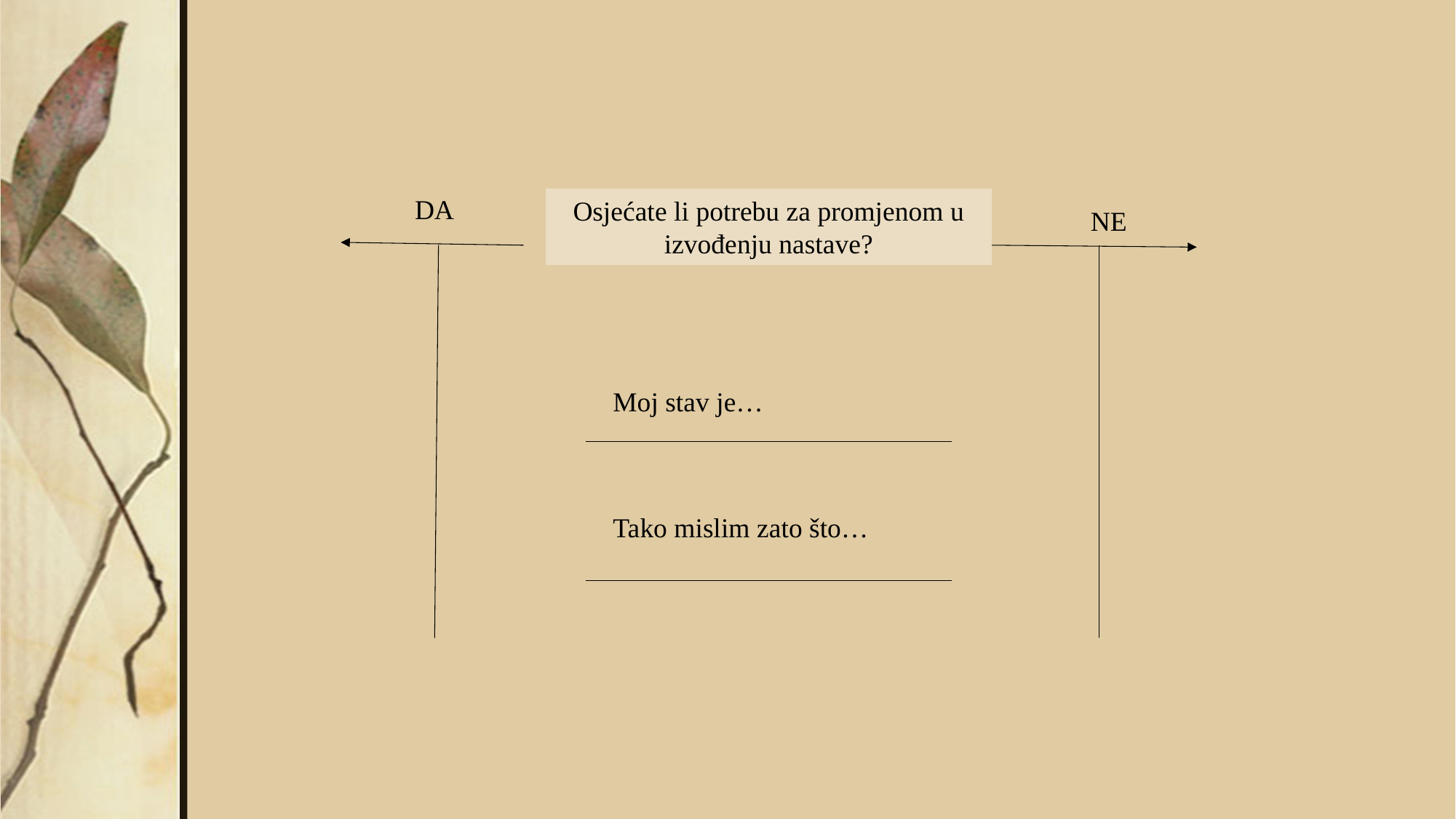

DA
Osjećate li potrebu za promjenom u izvođenju nastave?
NE
Moj stav je…
Tako mislim zato što…